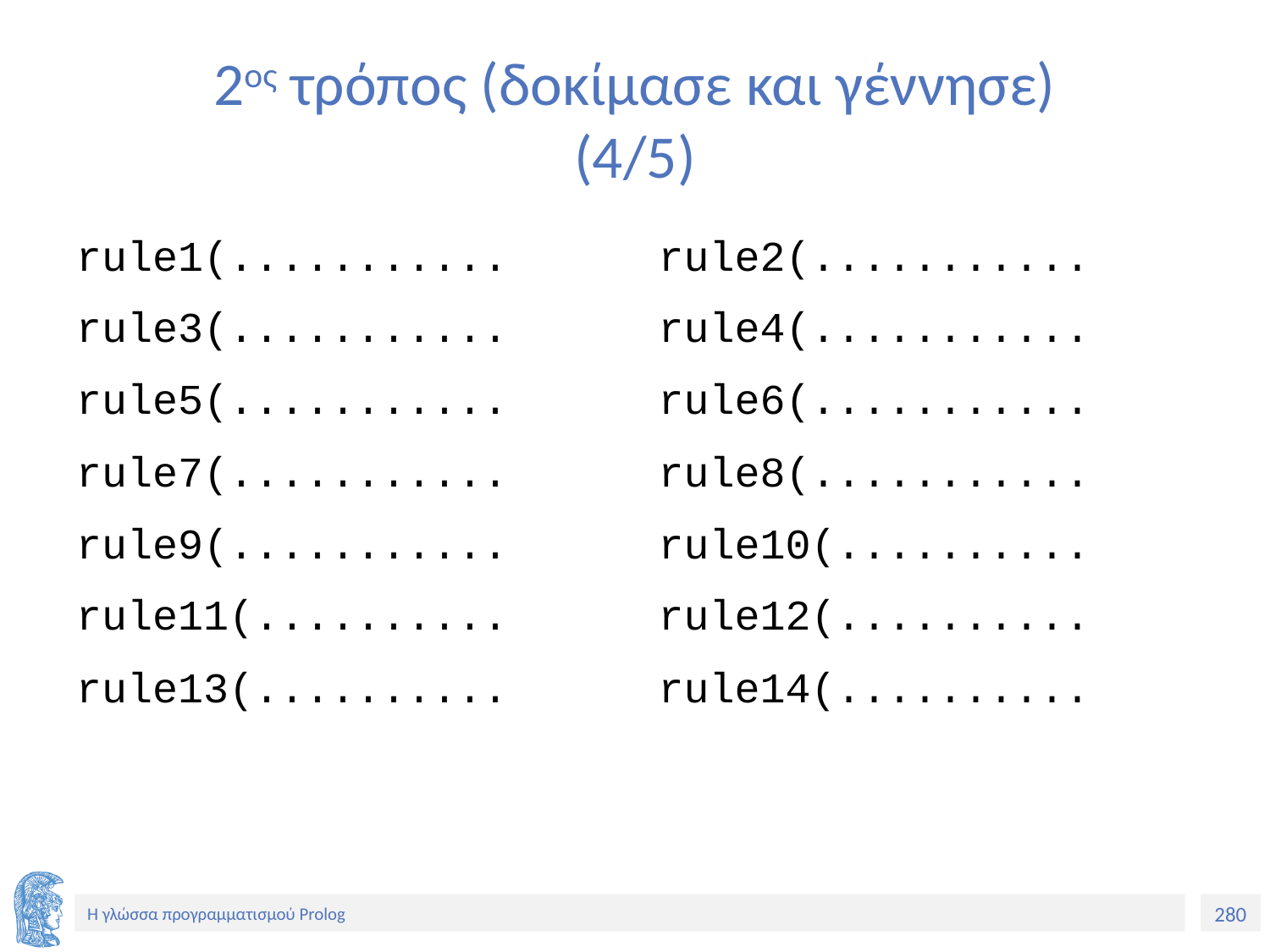

# 2ος τρόπος (δοκίμασε και γέννησε) (4/5)
rule1(...........
rule3(...........
rule5(...........
rule7(...........
rule9(...........
rule11(..........
rule13(..........
rule2(...........
rule4(...........
rule6(...........
rule8(...........
rule10(..........
rule12(..........
rule14(..........